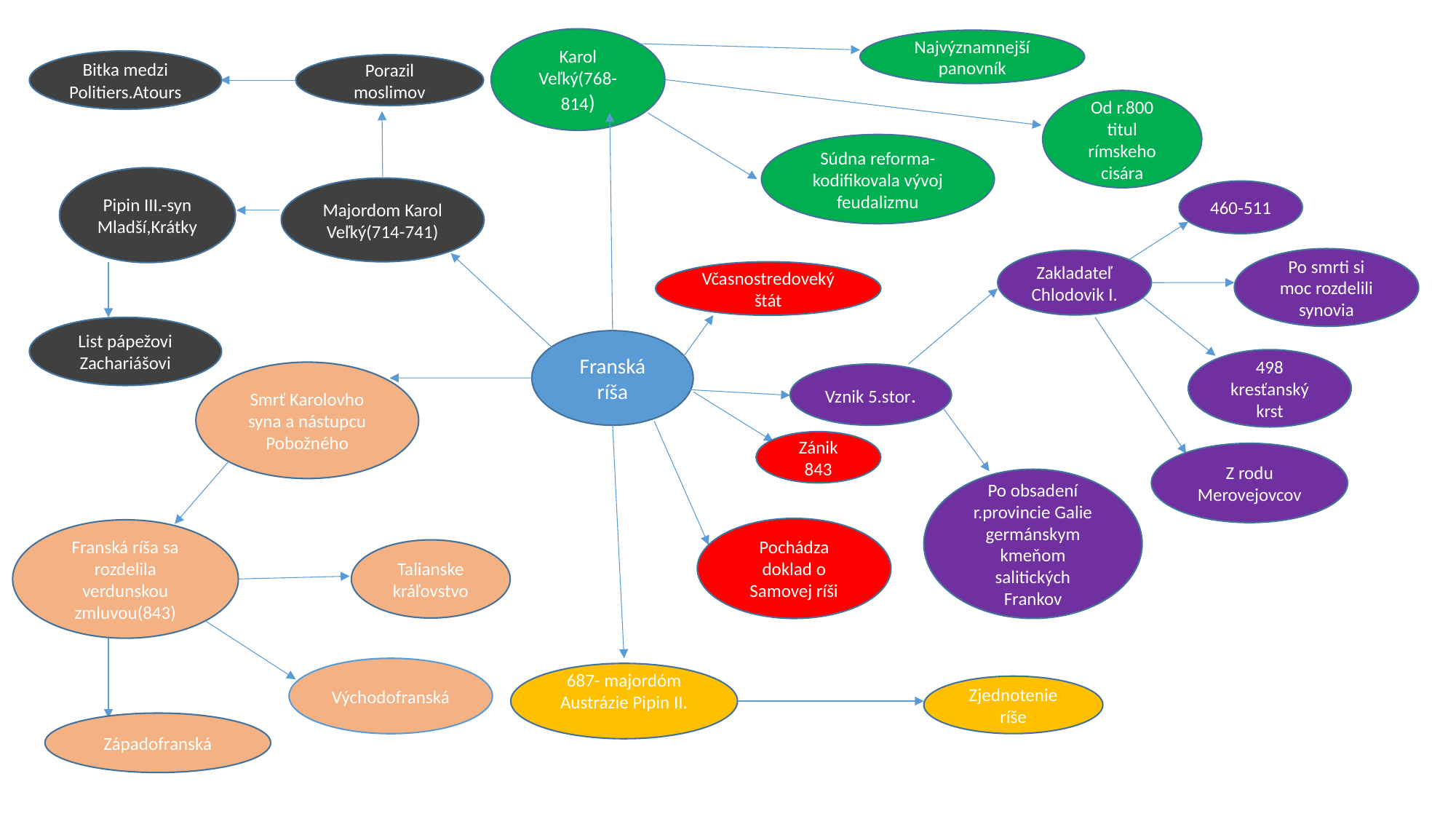

Karol Veľký(768-814)
Najvýznamnejší panovník
Bitka medzi Politiers.Atours
Porazil moslimov
Od r.800 titul rímskeho cisára
Súdna reforma-kodifikovala vývoj feudalizmu
Pipin III.-syn Mladší,Krátky
Majordom Karol Veľký(714-741)
460-511
Po smrti si moc rozdelili synovia
Zakladateľ Chlodovik I.
Včasnostredoveký štát
List pápežovi Zachariášovi
Franská ríša
498 kresťanský krst
Smrť Karolovho syna a nástupcu Pobožného
Vznik 5.stor.
Zánik 843
Z rodu Merovejovcov
Po obsadení r.provincie Galie germánskym kmeňom salitických Frankov
Pochádza doklad o Samovej ríši
Franská ríša sa rozdelila verdunskou zmluvou(843)
Talianske kráľovstvo
Východofranská
687- majordóm Austrázie Pipin II.

Zjednotenie ríše
Západofranská